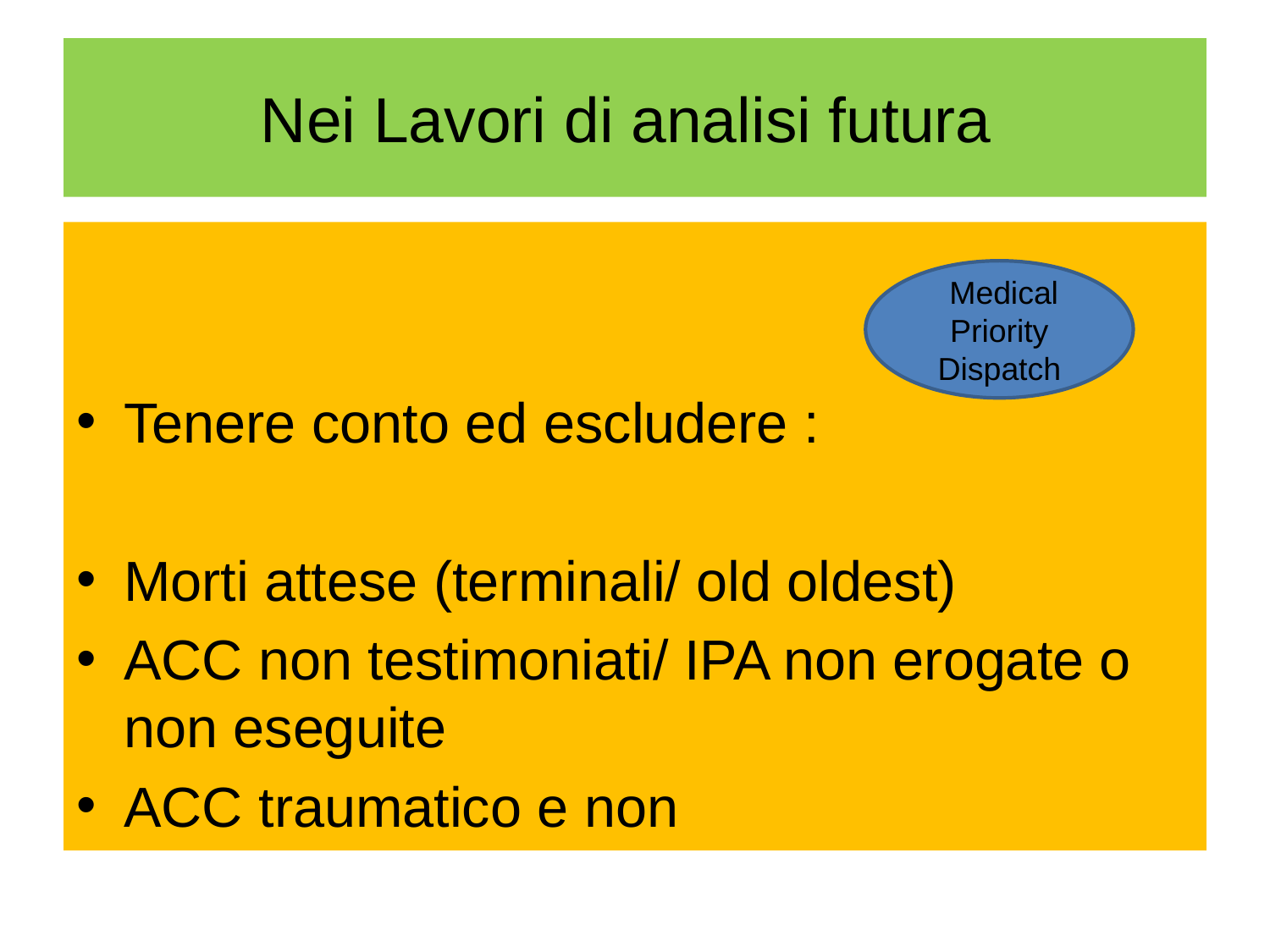

# Nei Lavori di analisi futura

Tenere conto ed escludere :

Morti attese (terminali/ old oldest)
ACC non testimoniati/ IPA non erogate o non eseguite
ACC traumatico e non

 Medical
Priority Dispatch